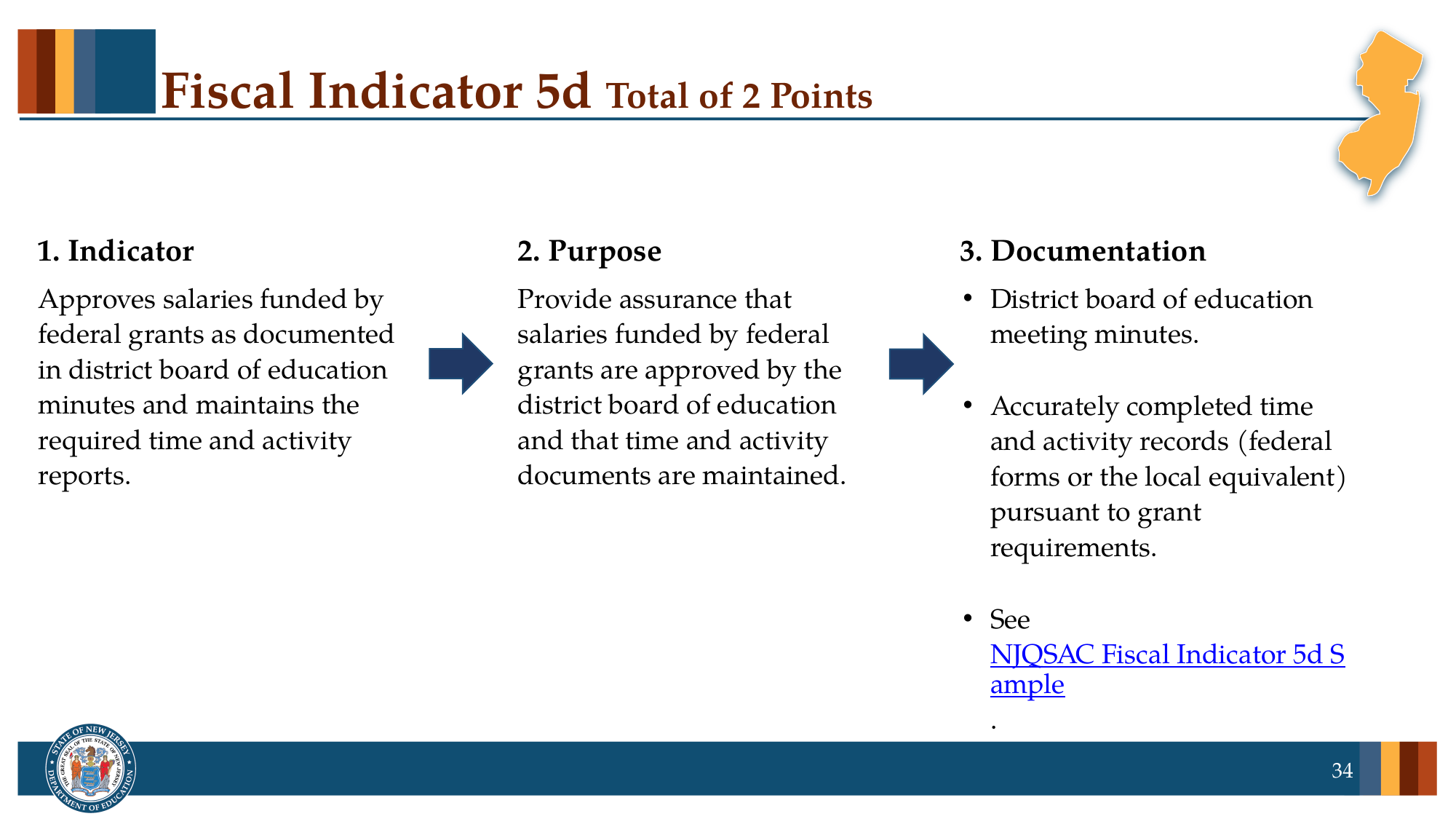

# Fiscal Indicator 5d Total of 2 Points
1. Indicator
2. Purpose
3. Documentation
District board of education meeting minutes.
Accurately completed time and activity records (federal forms or the local equivalent) pursuant to grant requirements.
See NJQSAC Fiscal Indicator 5d Sample.
Approves salaries funded by federal grants as documented in district board of education minutes and maintains the required time and activity reports.
Provide assurance that salaries funded by federal grants are approved by the district board of education and that time and activity documents are maintained.
34